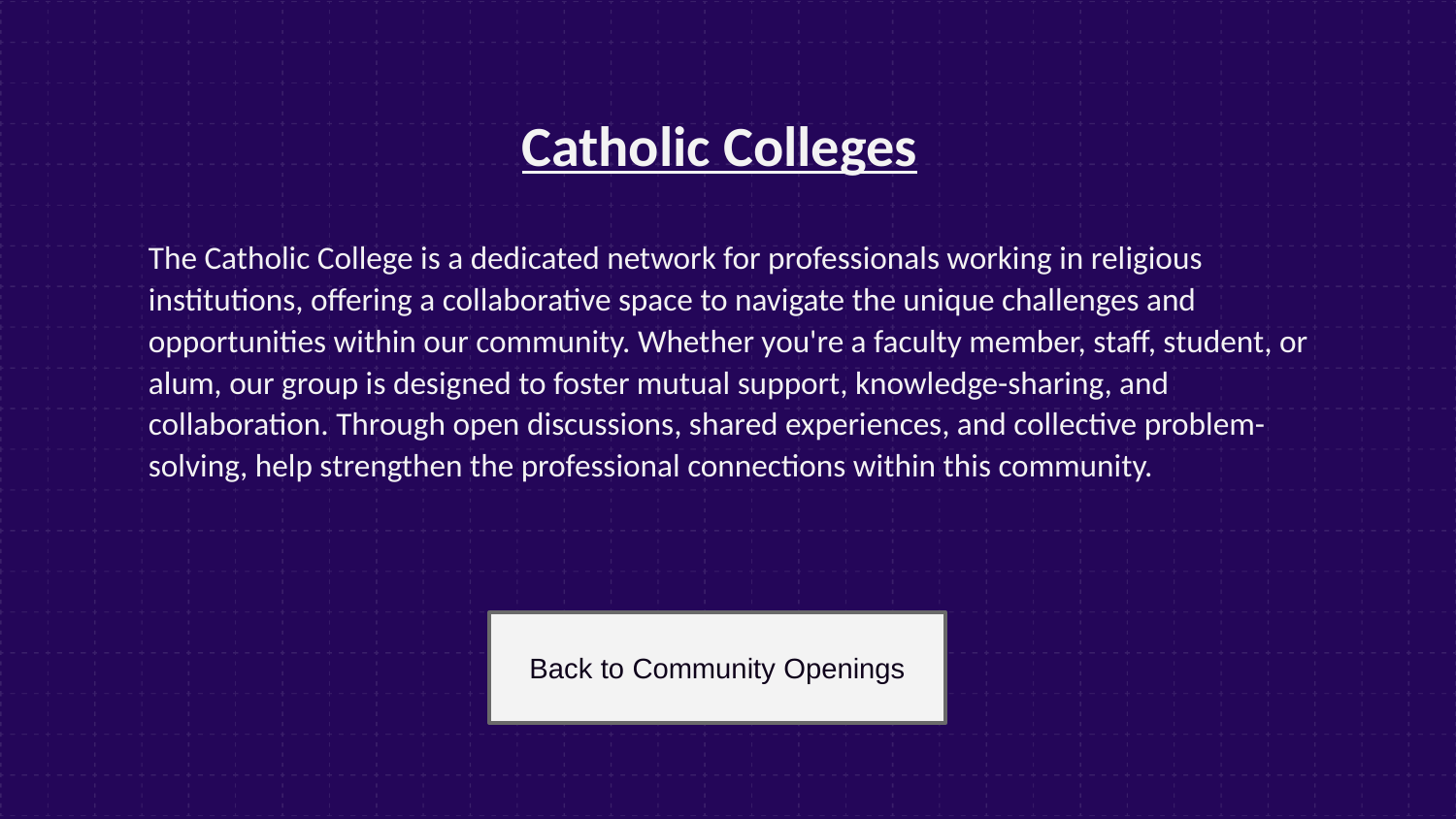

Catholic Colleges
# The Catholic College is a dedicated network for professionals working in religious institutions, offering a collaborative space to navigate the unique challenges and opportunities within our community. Whether you're a faculty member, staff, student, or alum, our group is designed to foster mutual support, knowledge-sharing, and collaboration. Through open discussions, shared experiences, and collective problem-solving, help strengthen the professional connections within this community.
Back to Community Openings